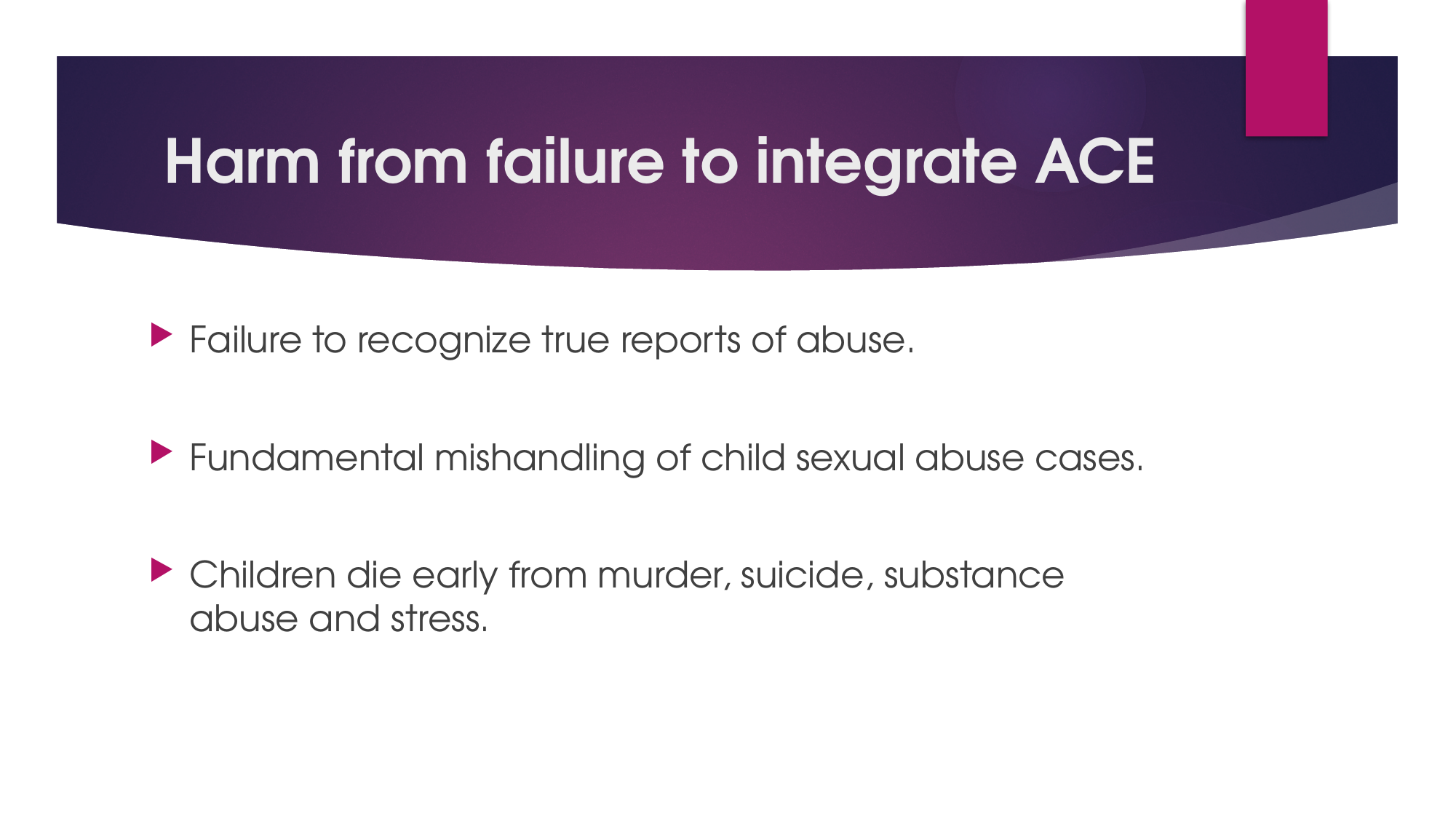

# Harm from failure to integrate ACE
Failure to recognize true reports of abuse.

Fundamental mishandling of child sexual abuse cases.

Children die early from murder, suicide, substance abuse and stress.